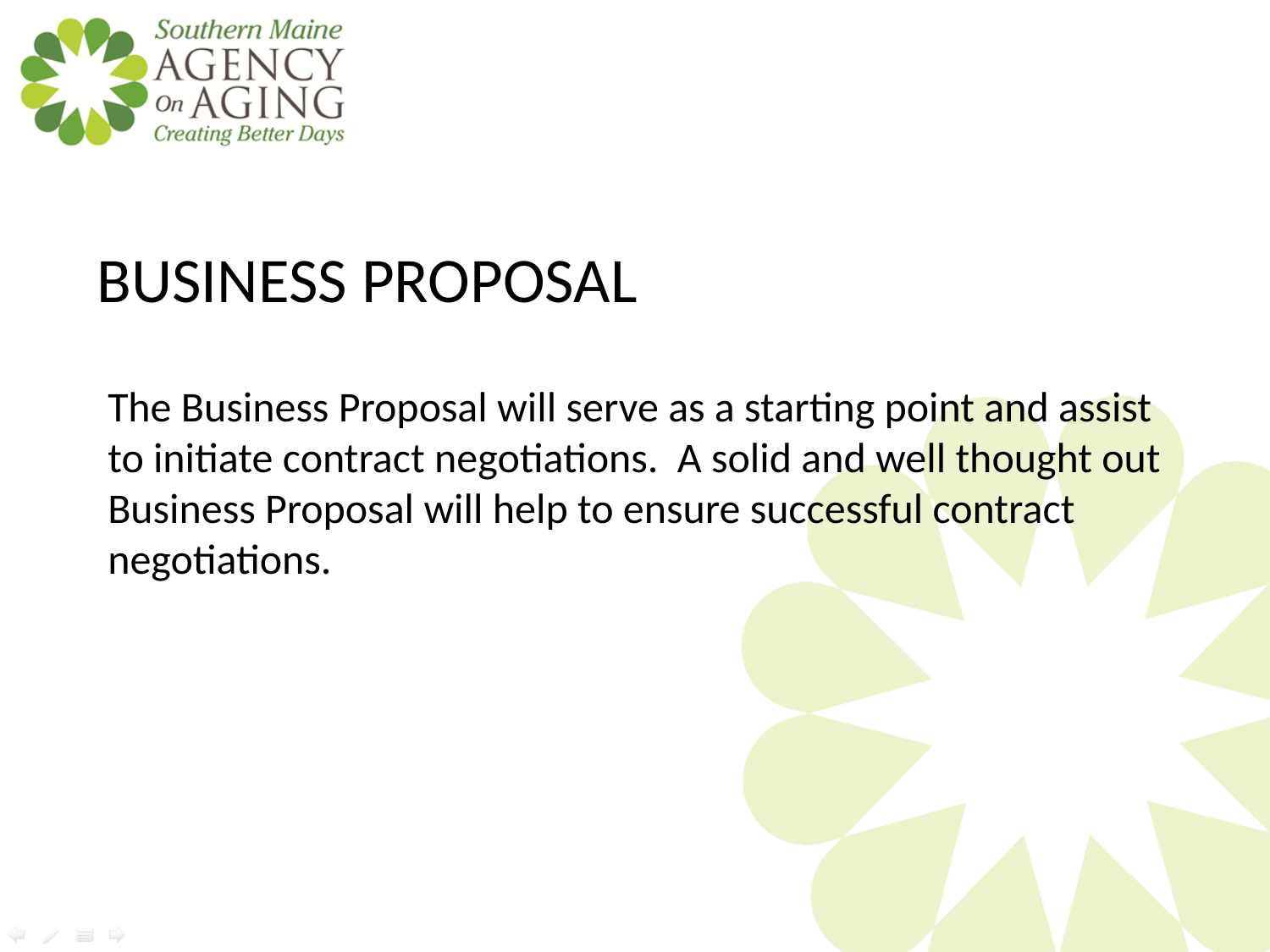

BUSINESS PROPOSAL
The Business Proposal will serve as a starting point and assist to initiate contract negotiations.  A solid and well thought out Business Proposal will help to ensure successful contract negotiations.